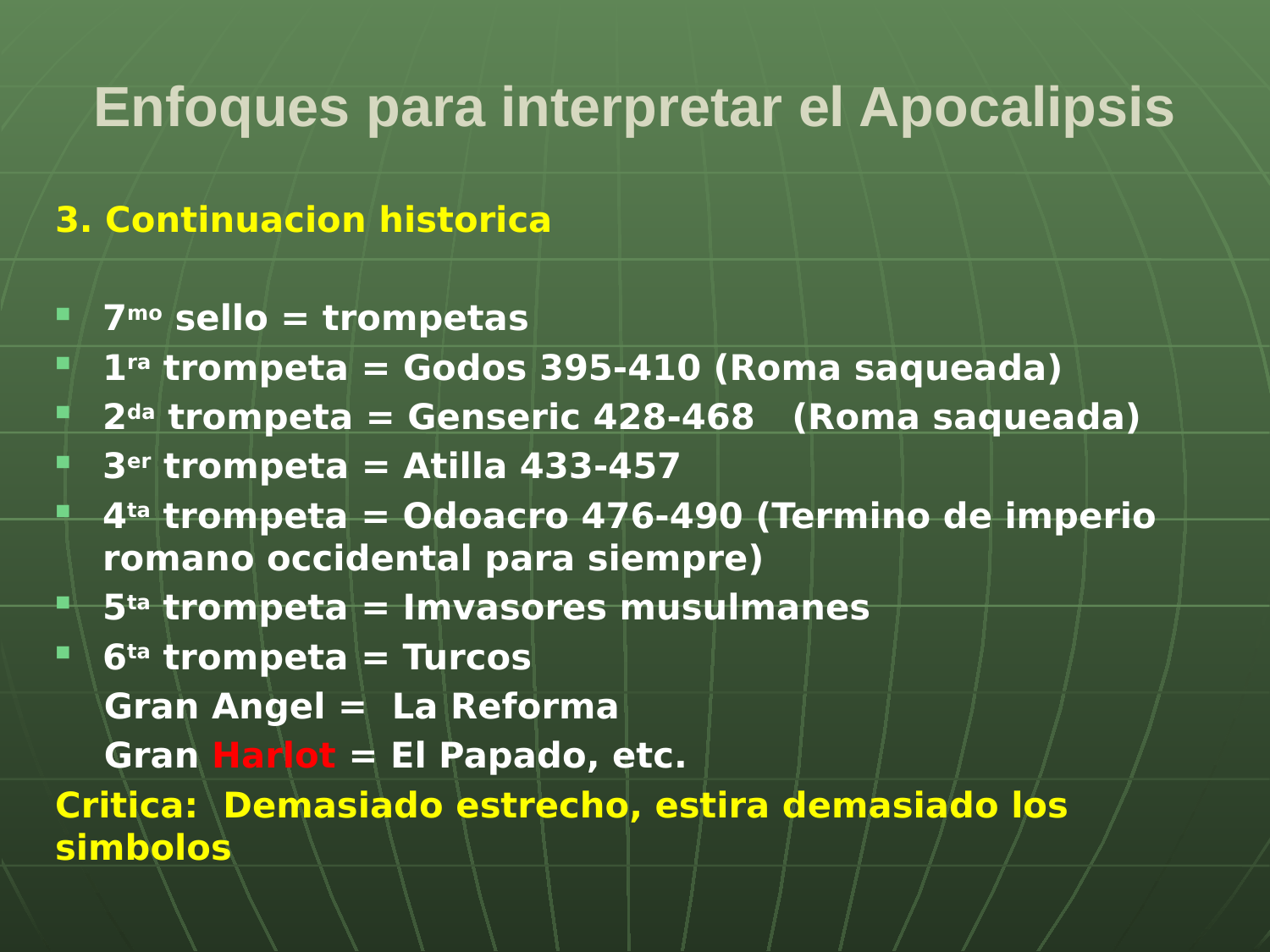

# Enfoques para interpretar el Apocalipsis
3. Continuacion historica

7mo sello = trompetas
1ra trompeta = Godos 395-410 (Roma saqueada)
2da trompeta = Genseric 428-468   (Roma saqueada)
3er trompeta = Atilla 433-457
4ta trompeta = Odoacro 476-490 (Termino de imperio romano occidental para siempre)
5ta trompeta = Imvasores musulmanes
6ta trompeta = Turcos
    Gran Angel =  La Reforma
    Gran Harlot = El Papado, etc.
Critica:  Demasiado estrecho, estira demasiado los simbolos